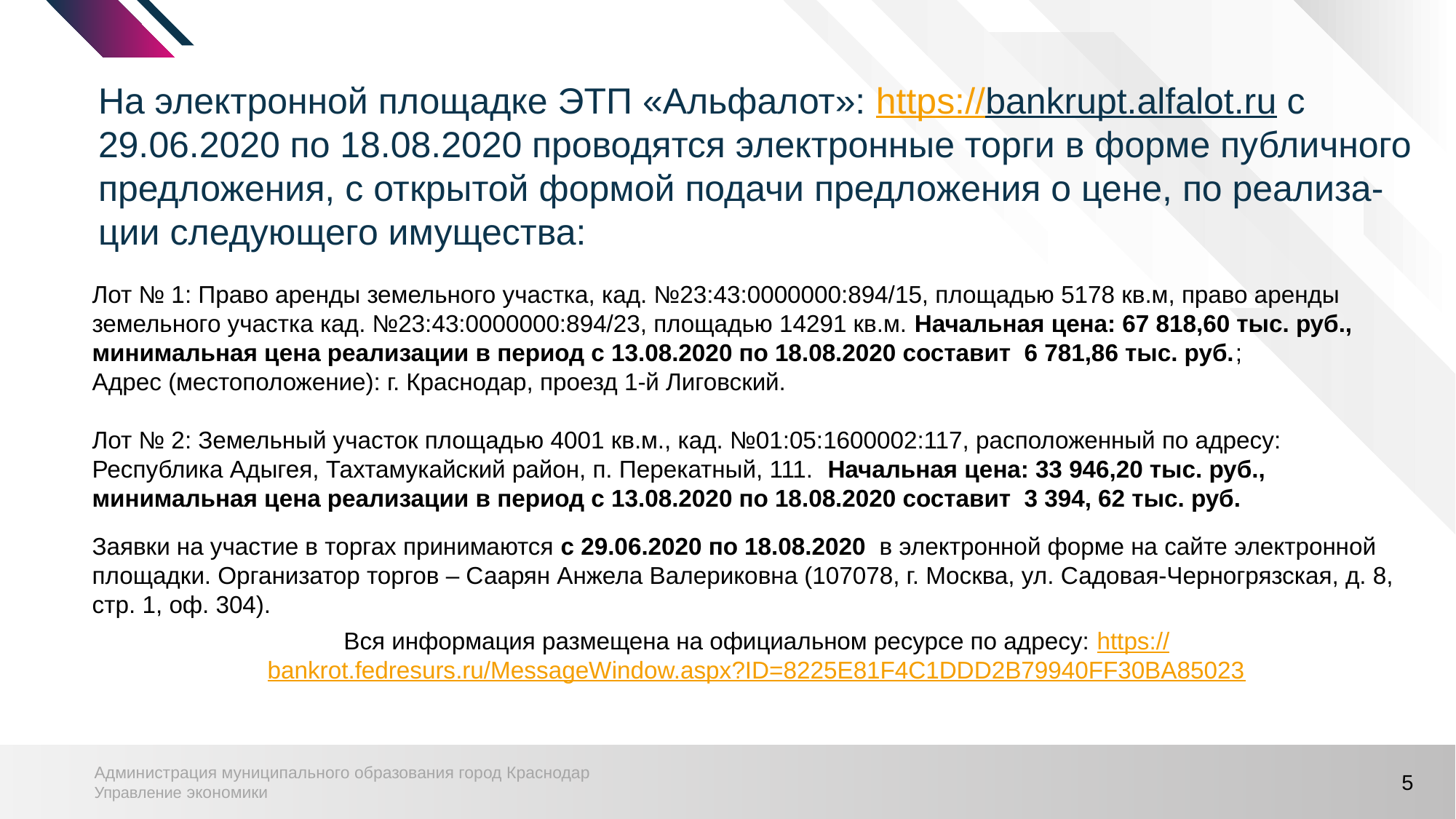

На электронной площадке ЭТП «Альфалот»: https://bankrupt.alfalot.ru с 29.06.2020 по 18.08.2020 проводятся электронные торги в форме публичного предложения, с открытой формой подачи предложения о цене, по реализа-ции следующего имущества:

Лот № 1: Право аренды земельного участка, кад. №23:43:0000000:894/15, площадью 5178 кв.м, право аренды земельного участка кад. №23:43:0000000:894/23, площадью 14291 кв.м. Начальная цена: 67 818,60 тыс. руб., минимальная цена реализации в период с 13.08.2020 по 18.08.2020 составит  6 781,86 тыс. руб.;
Адрес (местоположение): г. Краснодар, проезд 1-й Лиговский.

Лот № 2: Земельный участок площадью 4001 кв.м., кад. №01:05:1600002:117, расположенный по адресу: Республика Адыгея, Тахтамукайский район, п. Перекатный, 111.  Начальная цена: 33 946,20 тыс. руб., минимальная цена реализации в период с 13.08.2020 по 18.08.2020 составит  3 394, 62 тыс. руб.

Заявки на участие в торгах принимаются с 29.06.2020 по 18.08.2020  в электронной форме на сайте электронной площадки. Организатор торгов – Саарян Анжела Валериковна (107078, г. Москва, ул. Садовая-Черногрязская, д. 8, стр. 1, оф. 304).
Вся информация размещена на официальном ресурсе по адресу: https://bankrot.fedresurs.ru/MessageWindow.aspx?ID=8225E81F4C1DDD2B79940FF30BA85023